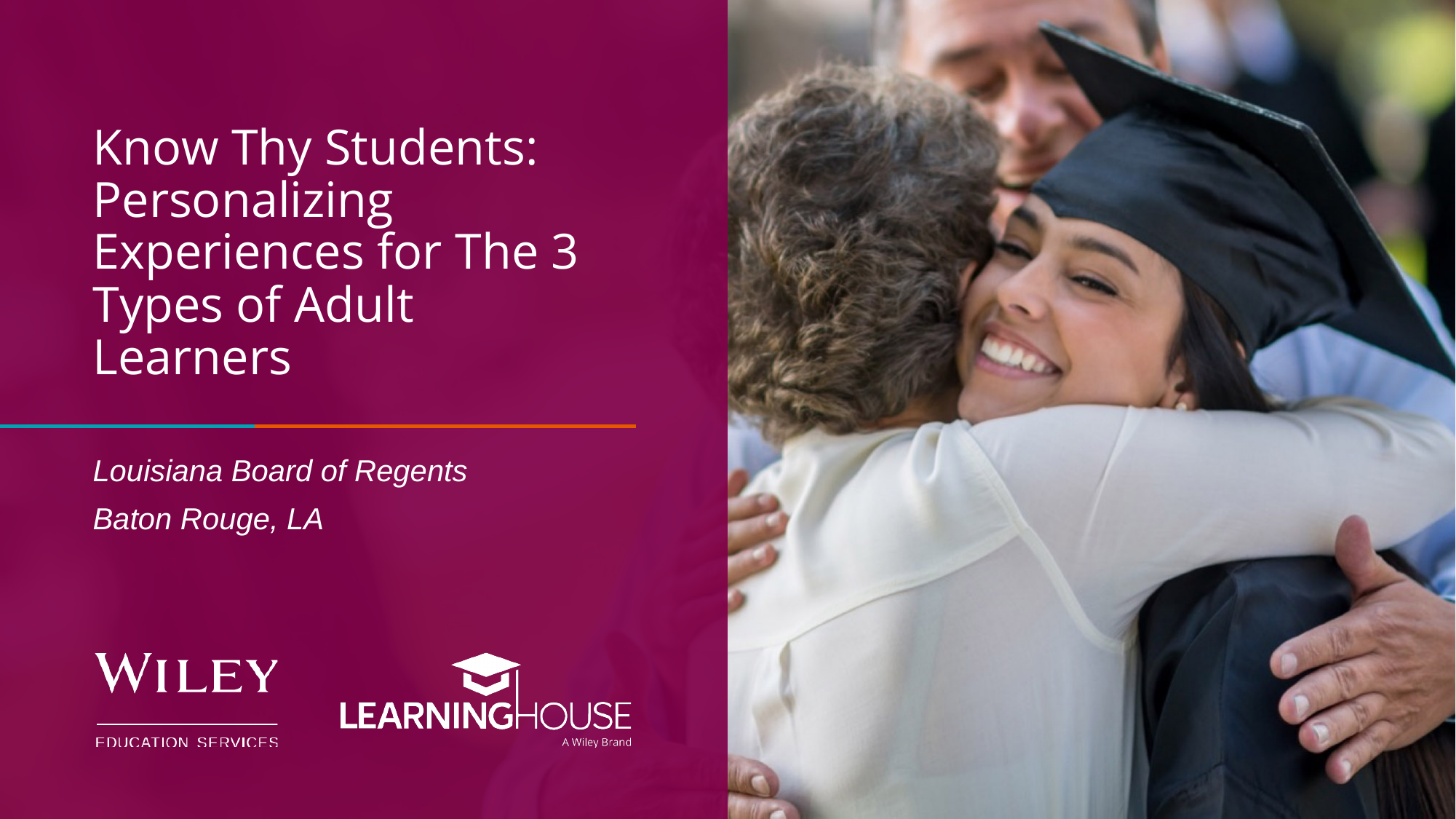

# Know Thy Students: Personalizing Experiences for The 3 Types of Adult Learners
Louisiana Board of Regents
Baton Rouge, LA